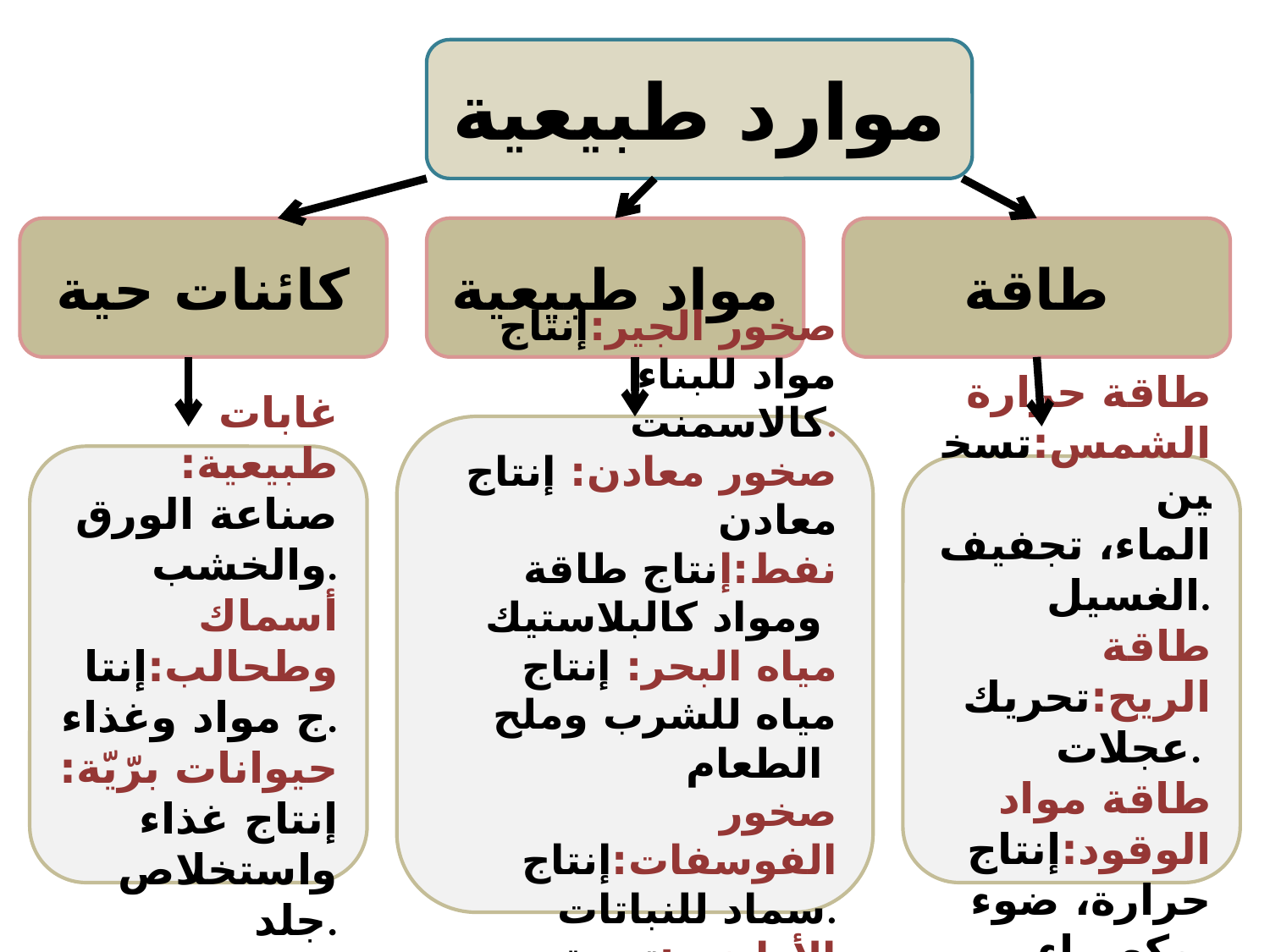

موارد طبيعية
كائنات حية
مواد طبيعية
طاقة
 صخور الجير:إنتاج مواد للبناء كالاسمنت.
صخور معادن: إنتاج معادن
نفط:إنتاج طاقة ومواد كالبلاستيك
مياه البحر: إنتاج مياه للشرب وملح الطعام
صخور الفوسفات:إنتاج سماد للنباتات.
الأراضي:تربية النباتات فيها للغذاء.
 غابات طبيعية: صناعة الورق والخشب.
أسماك وطحالب:إنتاج مواد وغذاء.
حيوانات برّيّة: إنتاج غذاء واستخلاص جلد.
طاقة حرارة الشمس:تسخين
الماء، تجفيف الغسيل.
طاقة الريح:تحريك عجلات.
طاقة مواد الوقود:إنتاج حرارة، ضوء وكهرباء